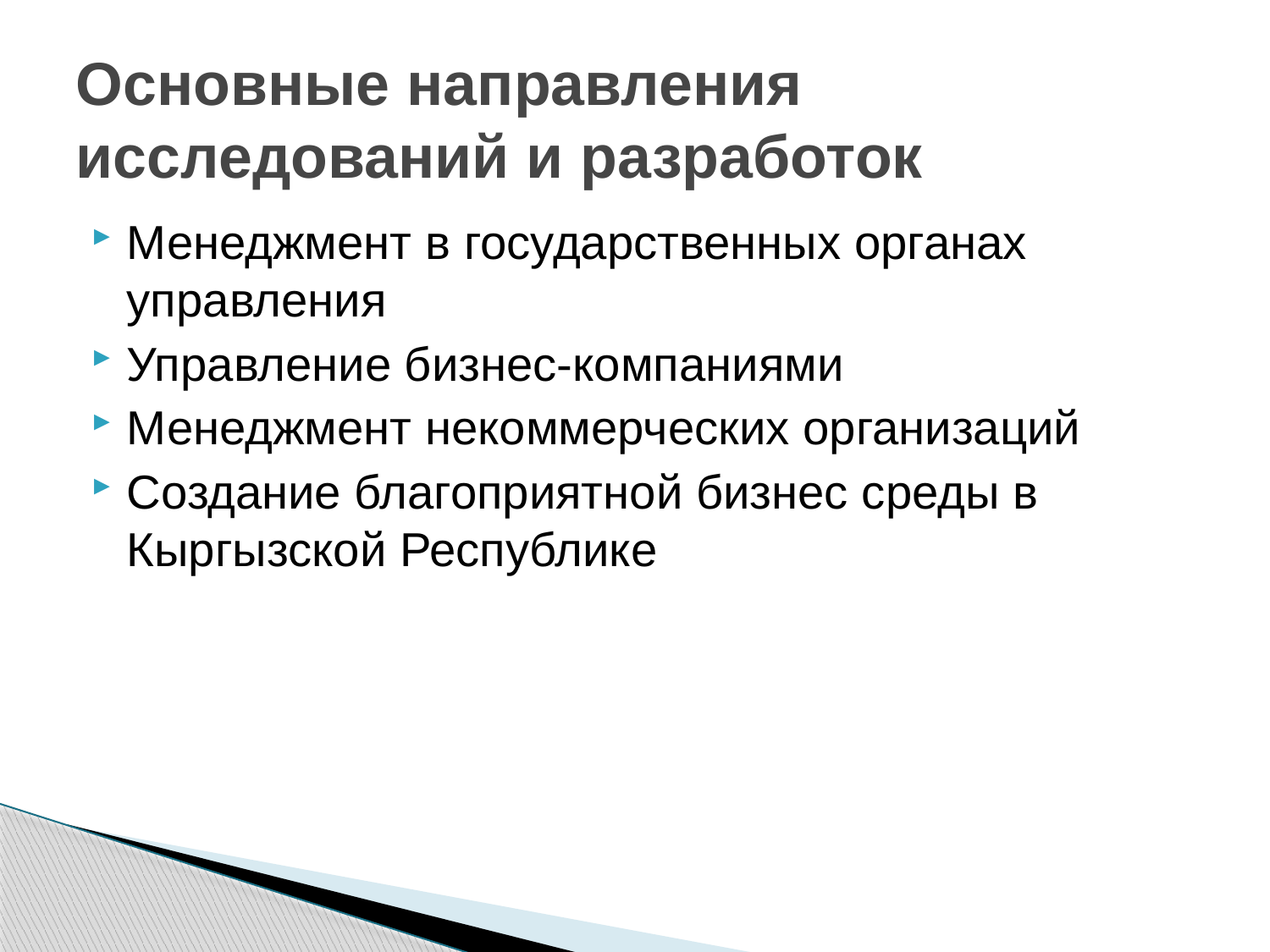

# Основные направления исследований и разработок
Менеджмент в государственных органах управления
Управление бизнес-компаниями
Менеджмент некоммерческих организаций
Создание благоприятной бизнес среды в Кыргызской Республике